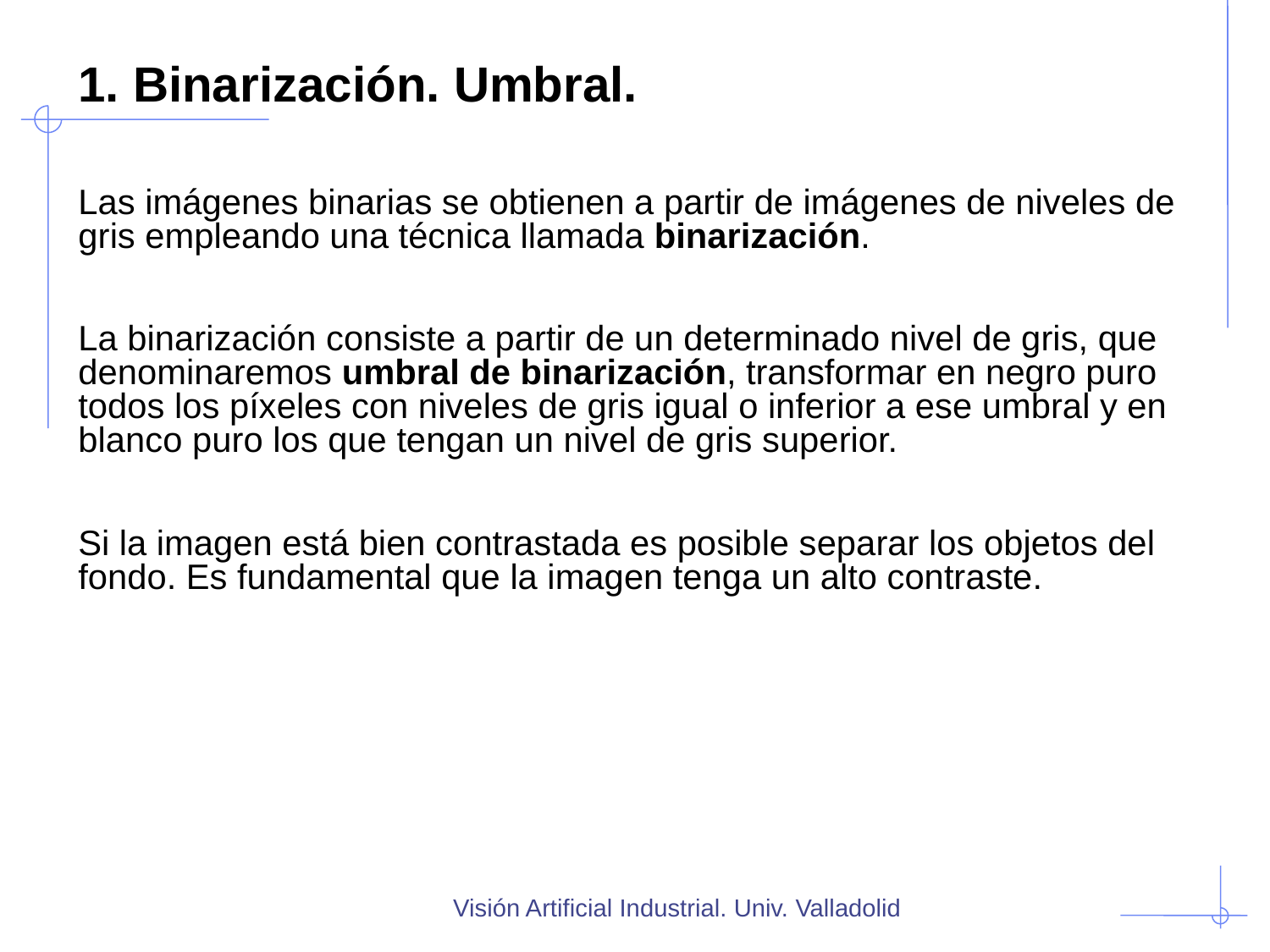

#
1. Binarización. Umbral.
Las imágenes binarias se obtienen a partir de imágenes de niveles de gris empleando una técnica llamada binarización.

La binarización consiste a partir de un determinado nivel de gris, que denominaremos umbral de binarización, transformar en negro puro todos los píxeles con niveles de gris igual o inferior a ese umbral y en blanco puro los que tengan un nivel de gris superior.

Si la imagen está bien contrastada es posible separar los objetos del fondo. Es fundamental que la imagen tenga un alto contraste.

Visión Artificial Industrial. Univ. Valladolid